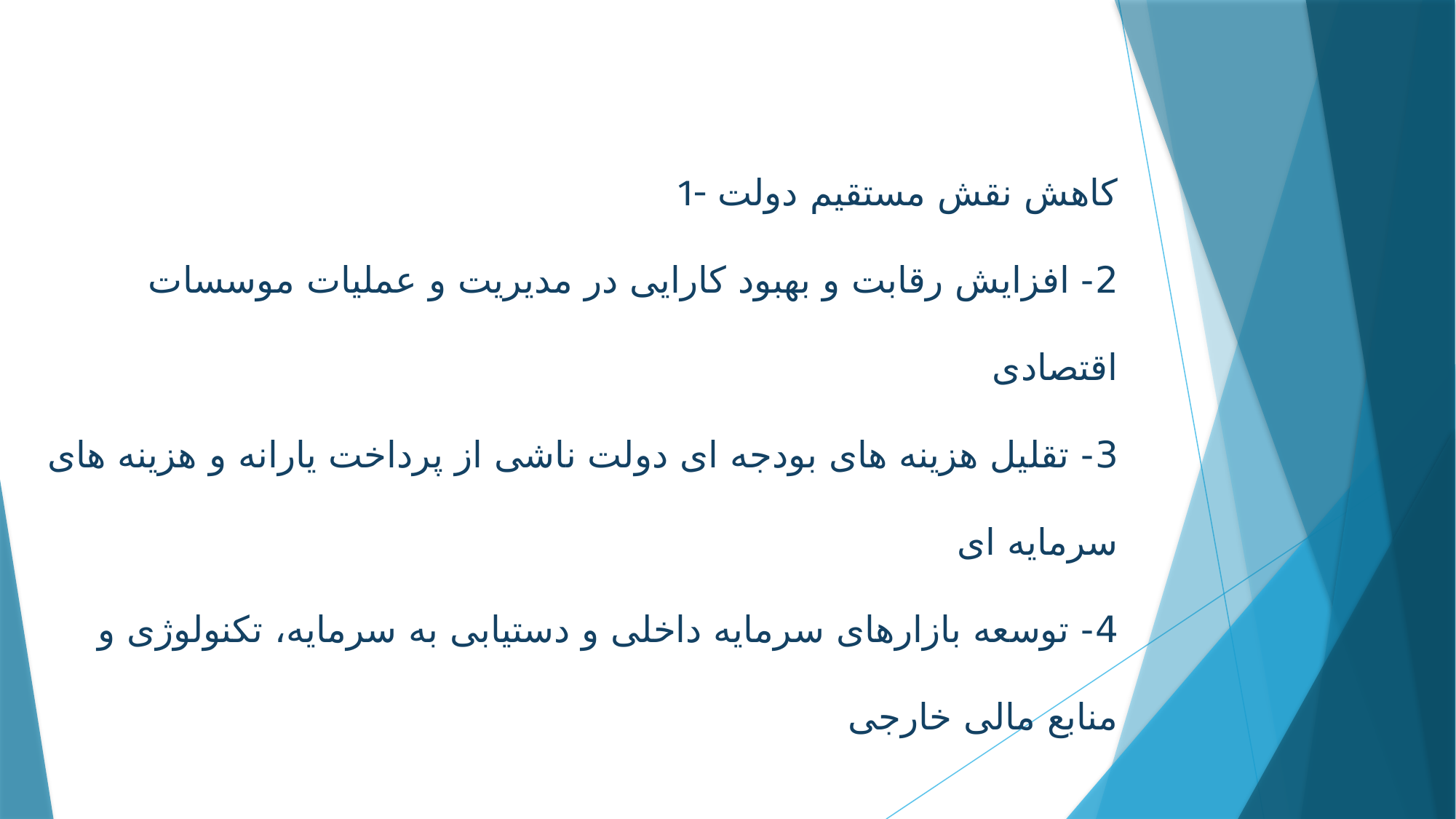

# 1- کاهش نقش مستقیم دولت 2- افزایش رقابت و بهبود کارایی در مدیریت و عملیات موسسات اقتصادی 3- تقلیل هزینه های بودجه ای دولت ناشی از پرداخت یارانه و هزینه های سرمایه ای 4- توسعه بازارهای سرمایه داخلی و دستیابی به سرمایه، تکنولوژی و منابع مالی خارجی